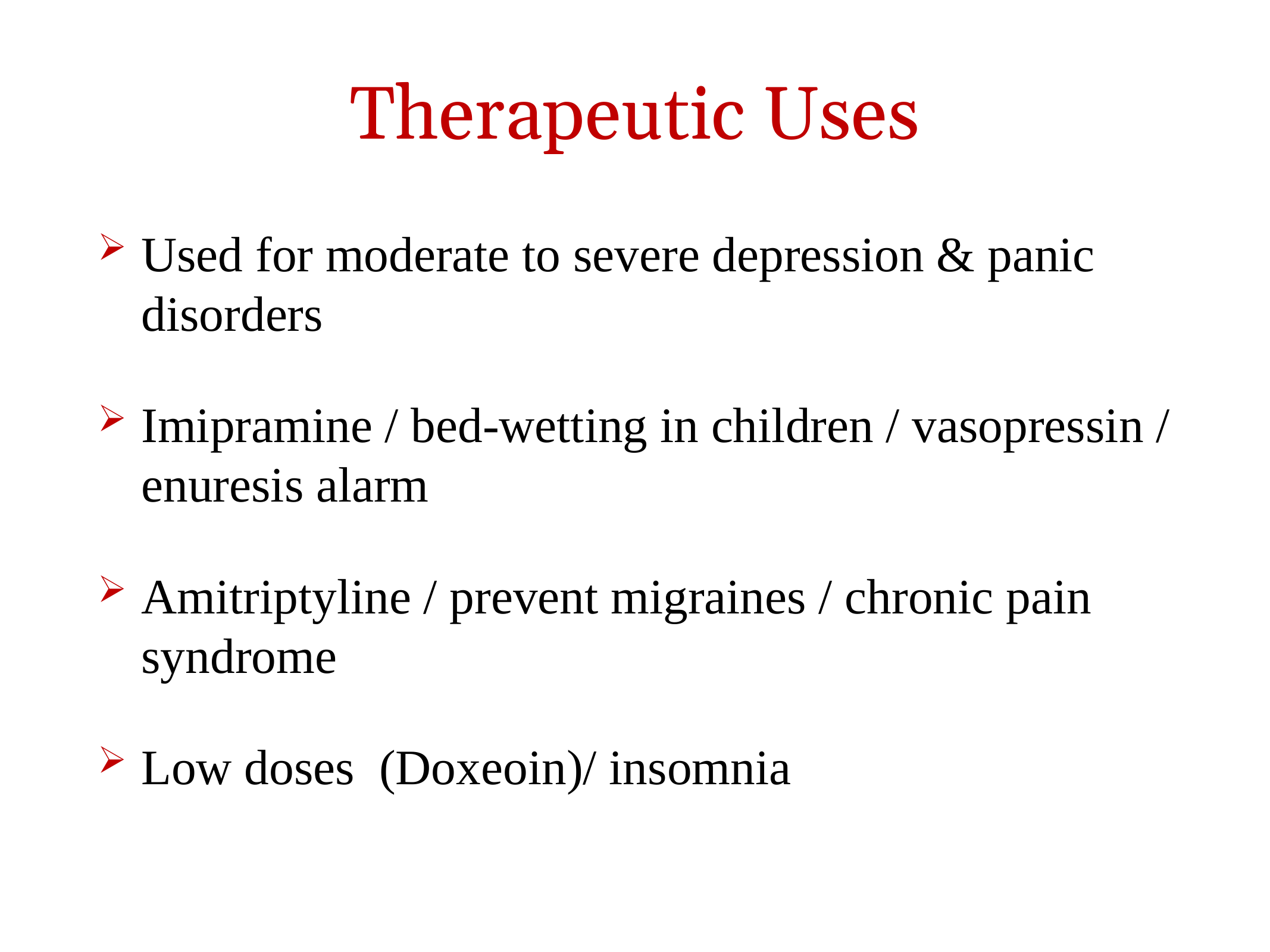

# Therapeutic Uses
Used for moderate to severe depression & panic disorders
Imipramine / bed-wetting in children / vasopressin / enuresis alarm
Amitriptyline / prevent migraines / chronic pain syndrome
Low doses  (Doxeoin)/ insomnia